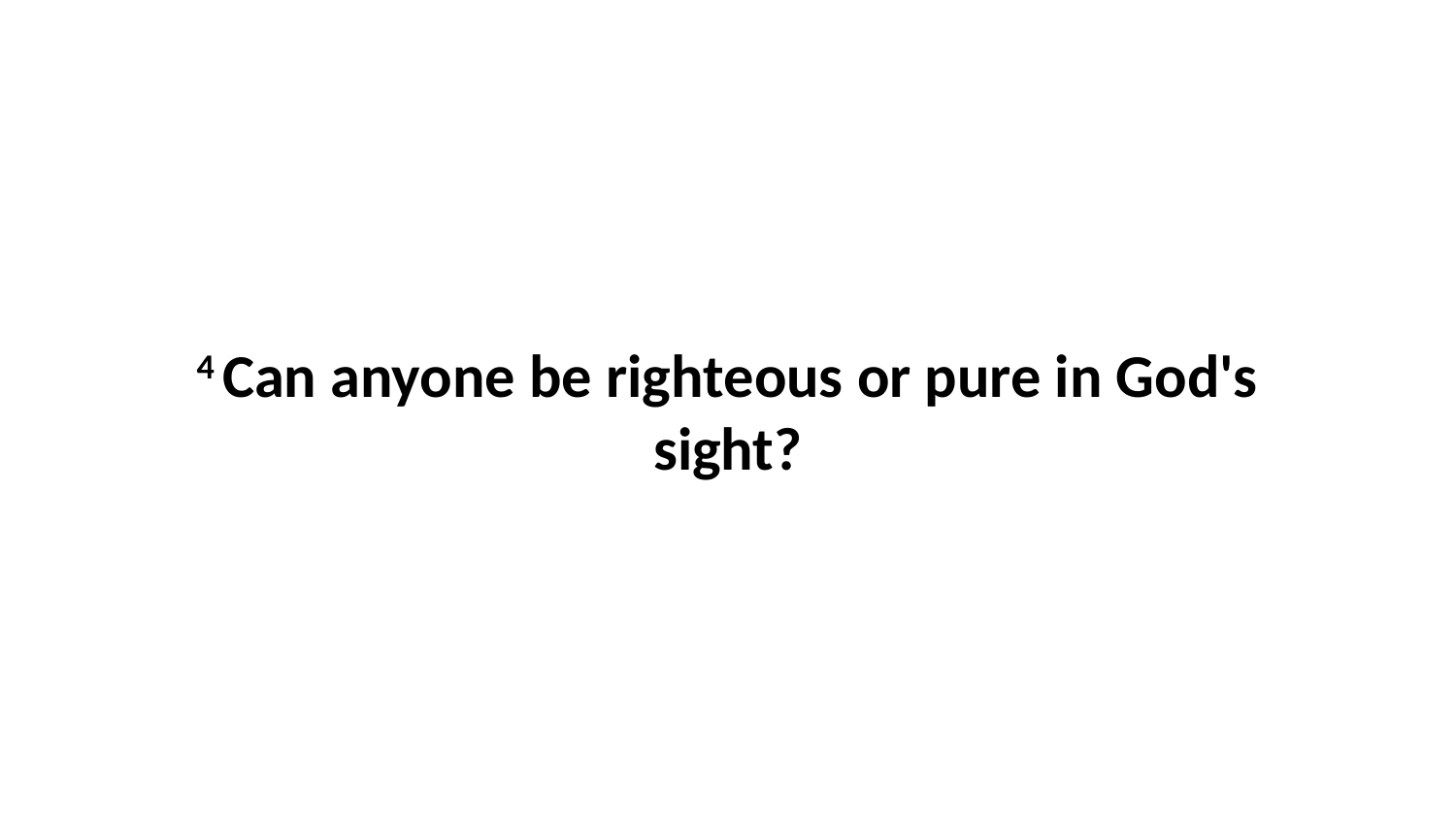

4 Can anyone be righteous or pure in God's sight?